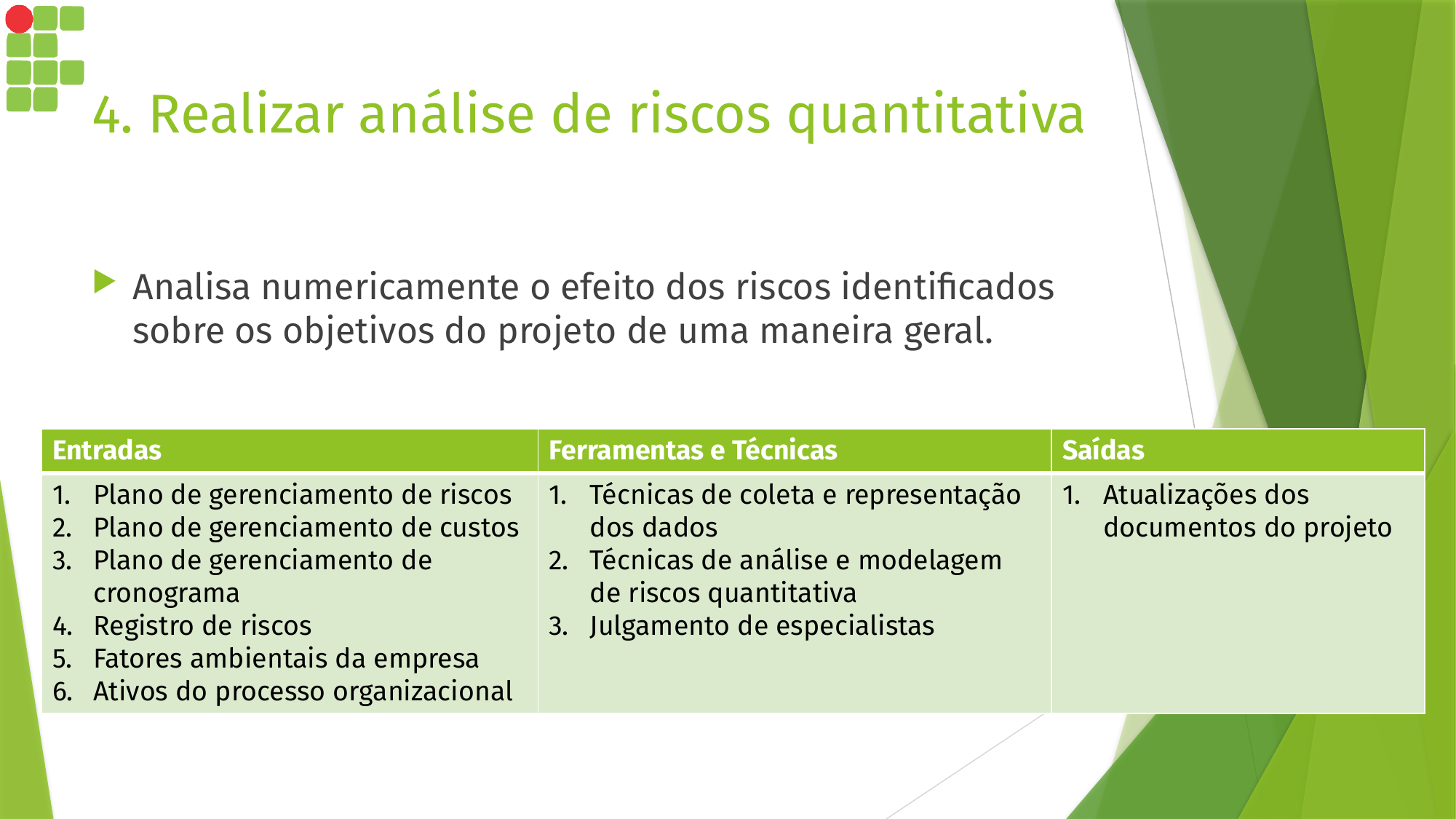

# 4. Realizar análise de riscos quantitativa
Analisa numericamente o efeito dos riscos identificados sobre os objetivos do projeto de uma maneira geral.
| Entradas | Ferramentas e Técnicas | Saídas |
| --- | --- | --- |
| Plano de gerenciamento de riscos Plano de gerenciamento de custos Plano de gerenciamento de cronograma Registro de riscos Fatores ambientais da empresa Ativos do processo organizacional | Técnicas de coleta e representação dos dados Técnicas de análise e modelagem de riscos quantitativa Julgamento de especialistas | Atualizações dos documentos do projeto |